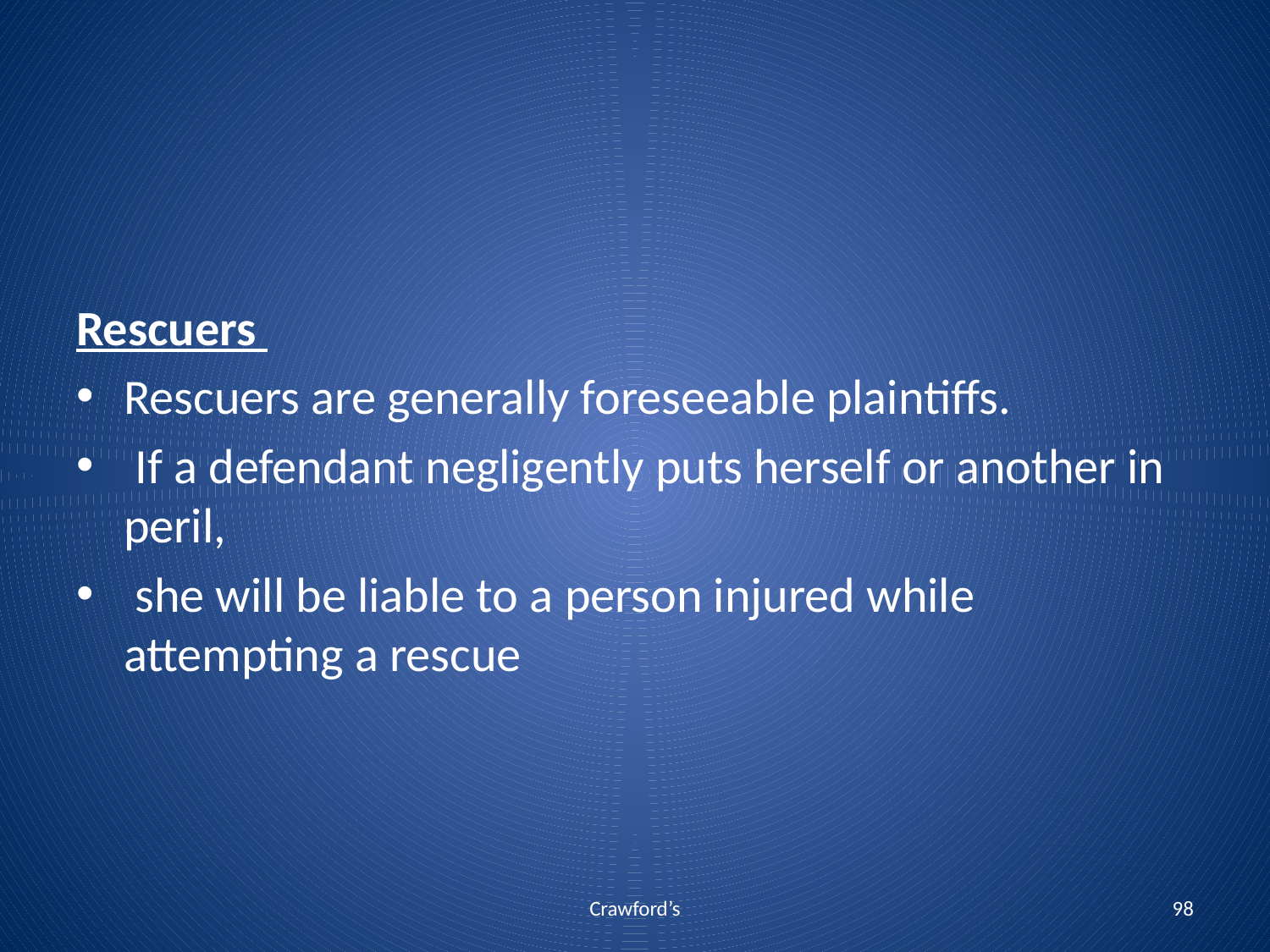

Rescuers
Rescuers are generally foreseeable plaintiffs.
 If a defendant negligently puts herself or another in peril,
 she will be liable to a person injured while attempting a rescue
Crawford’s
98